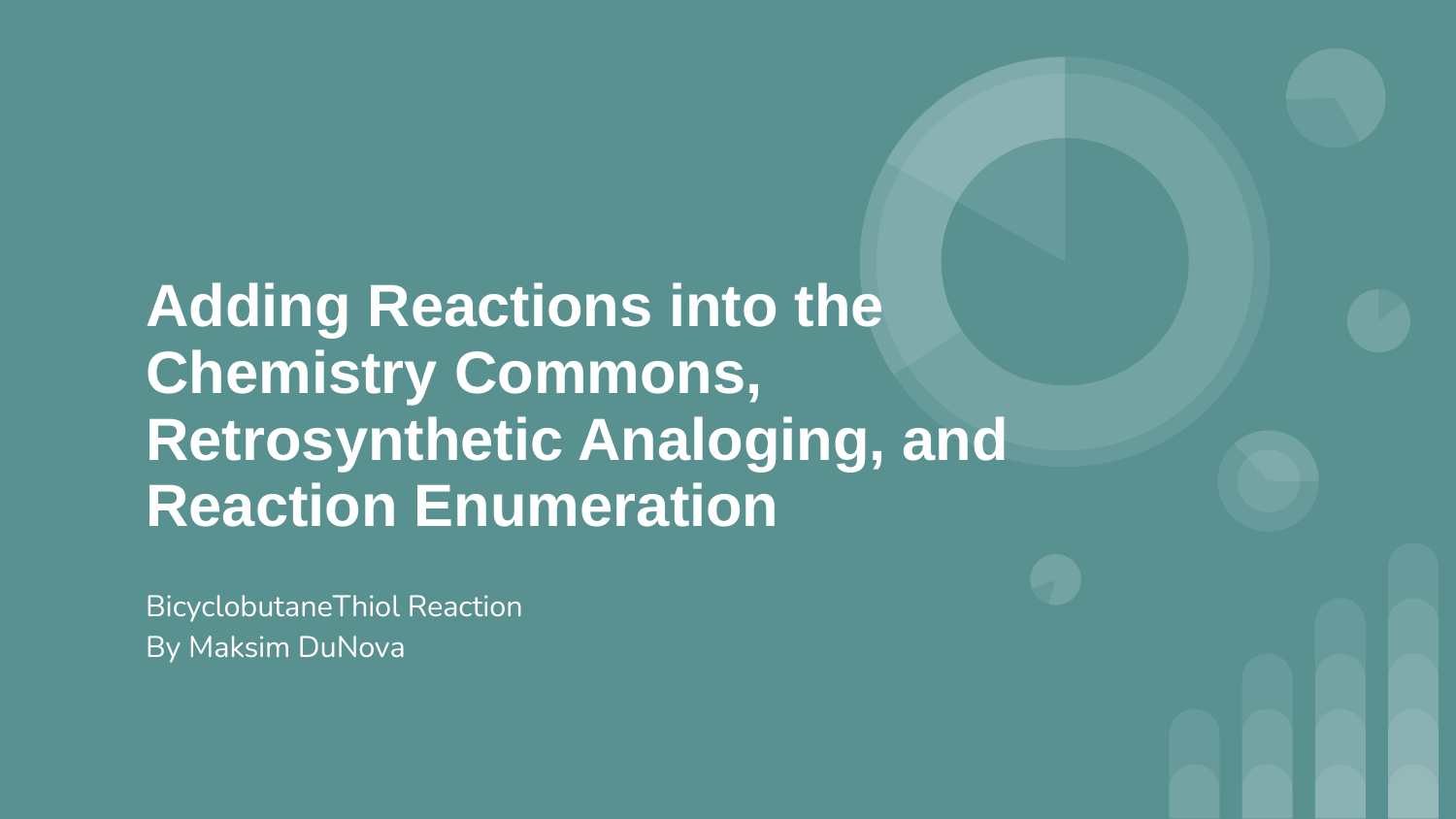

# Adding Reactions into the Chemistry Commons, Retrosynthetic Analoging, and Reaction Enumeration
BicyclobutaneThiol Reaction
By Maksim DuNova